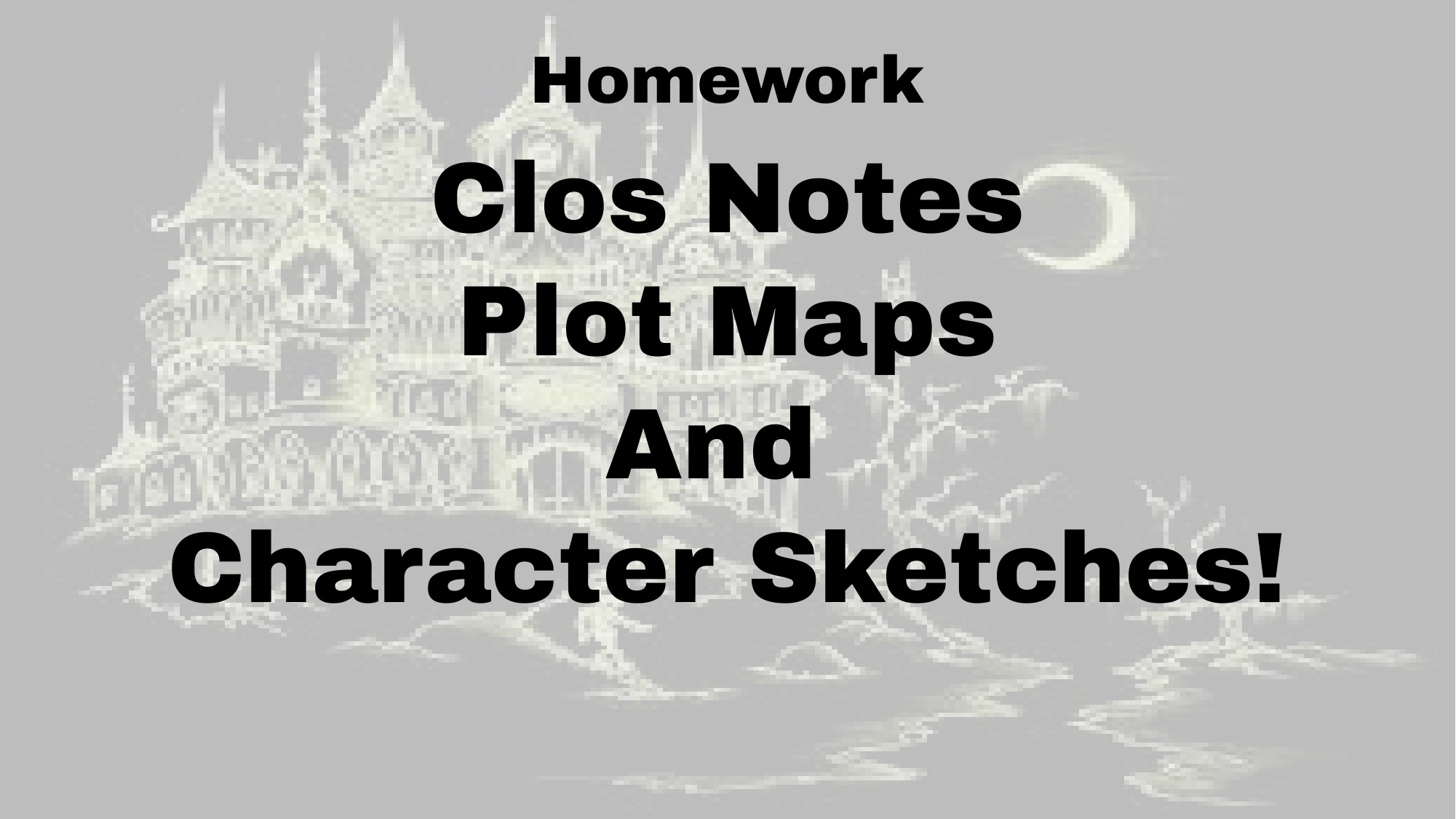

# Homework
Clos Notes
Plot Maps
And
Character Sketches!